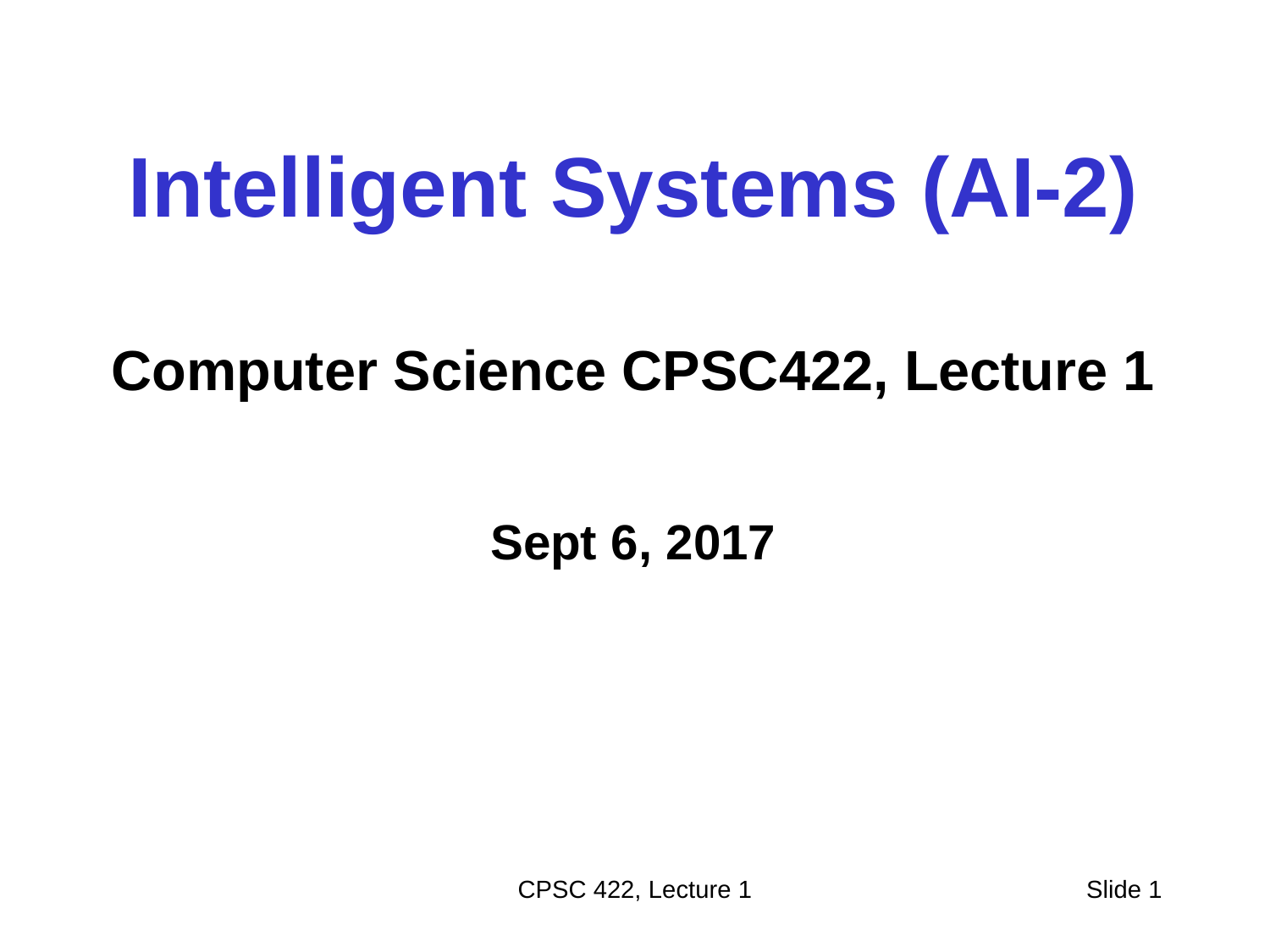

Intelligent Systems (AI-2)

Computer Science CPSC422, Lecture 1

Sept 6, 2017
CPSC 422, Lecture 1
Slide 1